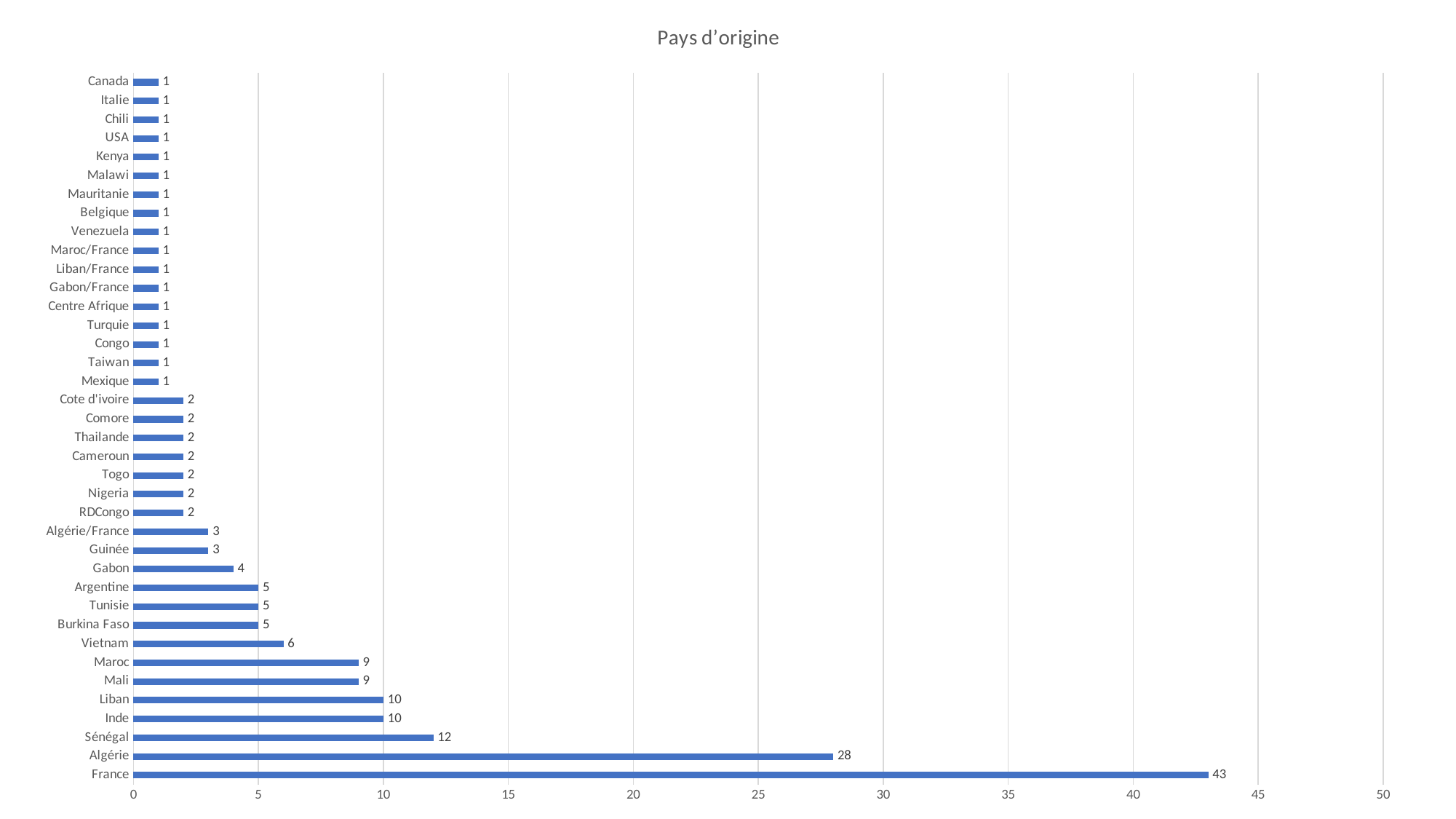

### Chart: Pays d’origine

| Category | Total |
|---|---|
| France | 43.0 |
| Algérie | 28.0 |
| Sénégal | 12.0 |
| Inde | 10.0 |
| Liban | 10.0 |
| Mali | 9.0 |
| Maroc | 9.0 |
| Vietnam | 6.0 |
| Burkina Faso | 5.0 |
| Tunisie | 5.0 |
| Argentine | 5.0 |
| Gabon | 4.0 |
| Guinée | 3.0 |
| Algérie/France | 3.0 |
| RDCongo | 2.0 |
| Nigeria | 2.0 |
| Togo | 2.0 |
| Cameroun | 2.0 |
| Thailande | 2.0 |
| Comore | 2.0 |
| Cote d'ivoire | 2.0 |
| Mexique | 1.0 |
| Taiwan | 1.0 |
| Congo | 1.0 |
| Turquie | 1.0 |
| Centre Afrique | 1.0 |
| Gabon/France | 1.0 |
| Liban/France | 1.0 |
| Maroc/France | 1.0 |
| Venezuela | 1.0 |
| Belgique | 1.0 |
| Mauritanie | 1.0 |
| Malawi | 1.0 |
| Kenya | 1.0 |
| USA | 1.0 |
| Chili | 1.0 |
| Italie | 1.0 |
| Canada | 1.0 |